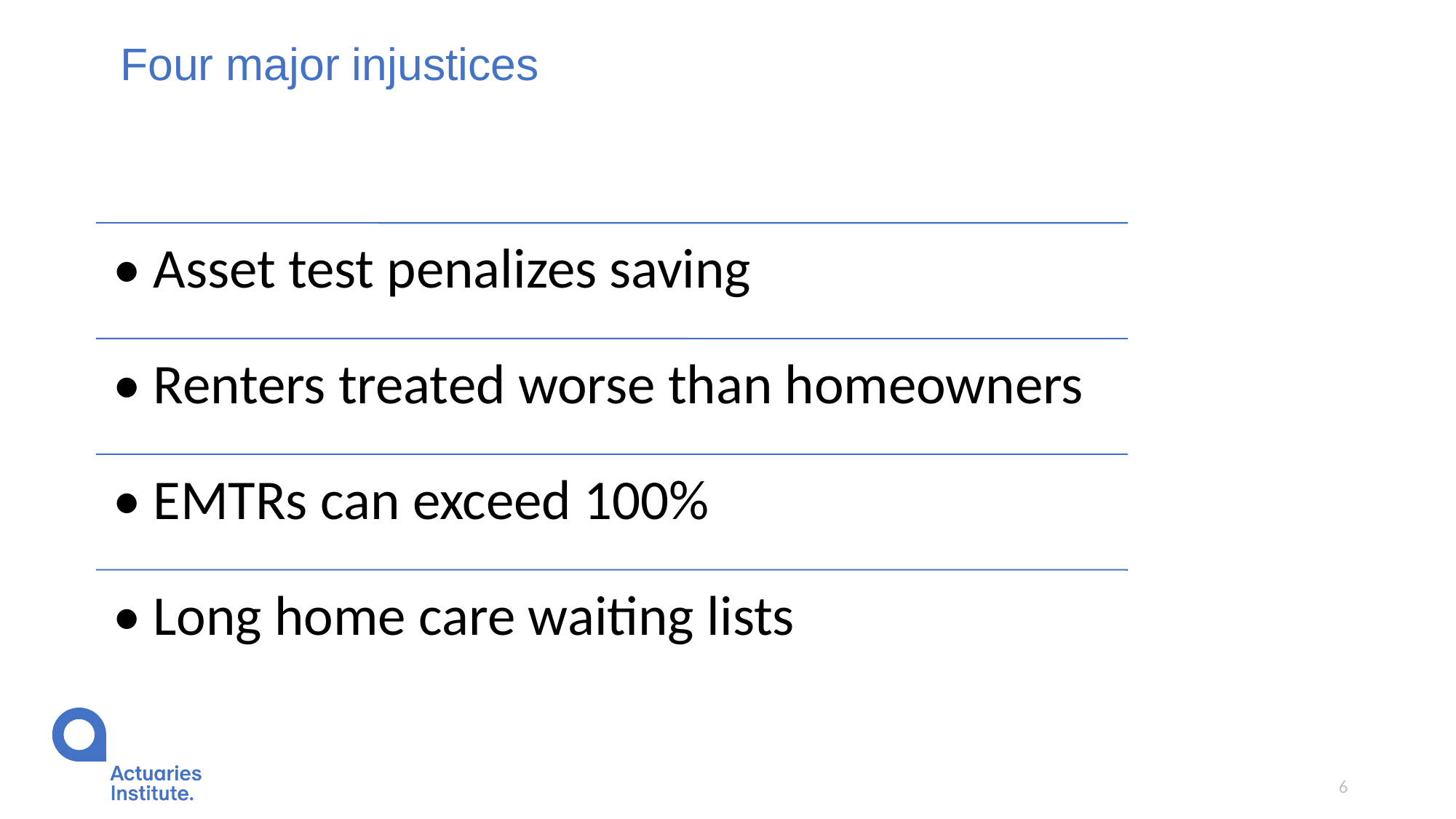

# Four major injustices
• Asset test penalizes saving
• Renters treated worse than homeowners
• EMTRs can exceed 100%
• Long home care waiting lists
6